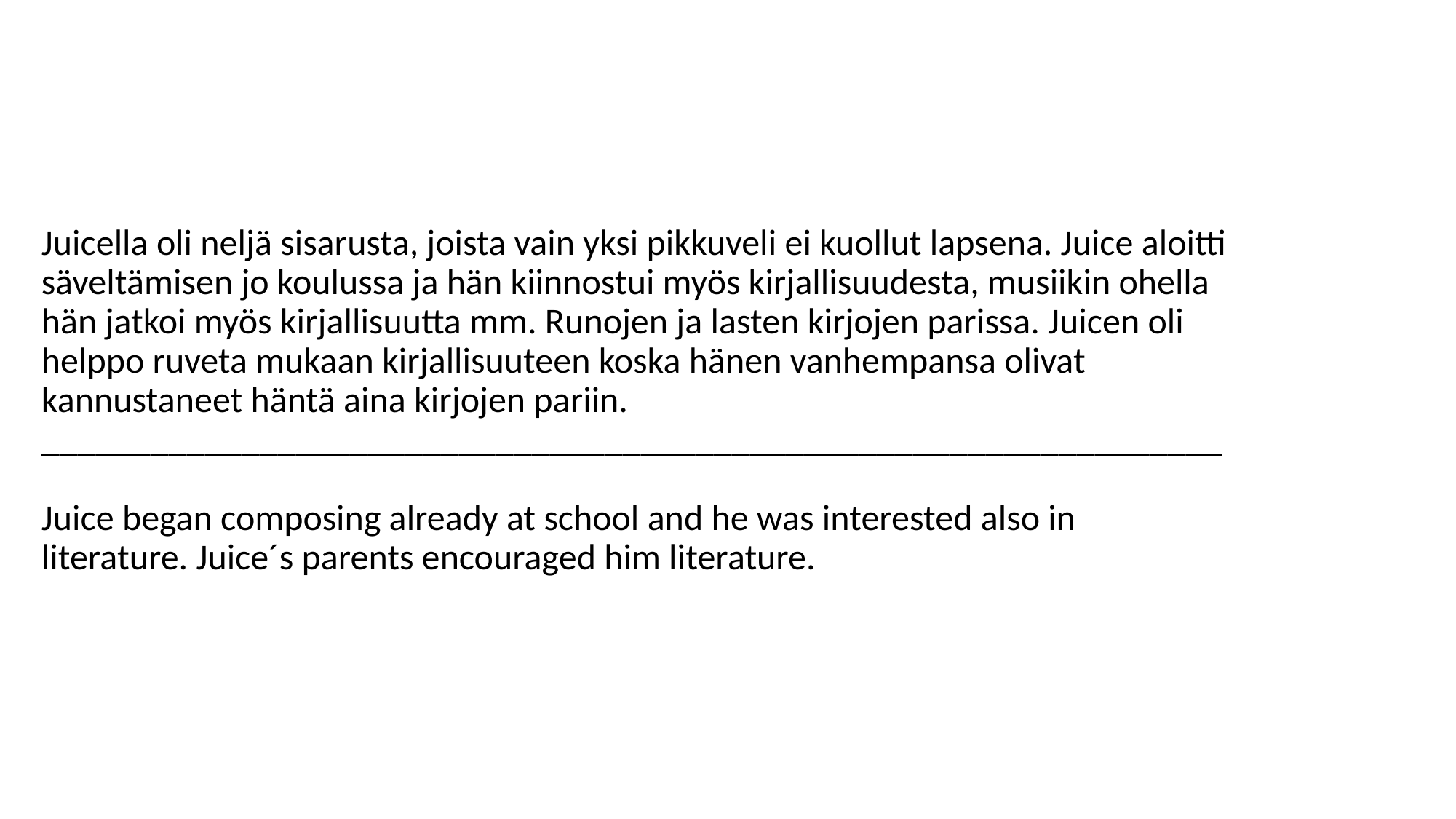

# Juicella oli neljä sisarusta, joista vain yksi pikkuveli ei kuollut lapsena. Juice aloitti säveltämisen jo koulussa ja hän kiinnostui myös kirjallisuudesta, musiikin ohella hän jatkoi myös kirjallisuutta mm. Runojen ja lasten kirjojen parissa. Juicen oli helppo ruveta mukaan kirjallisuuteen koska hänen vanhempansa olivat kannustaneet häntä aina kirjojen pariin. _________________________________________________________________

Juice began composing already at school and he was interested also in  literature. Juice´s parents encouraged him literature.